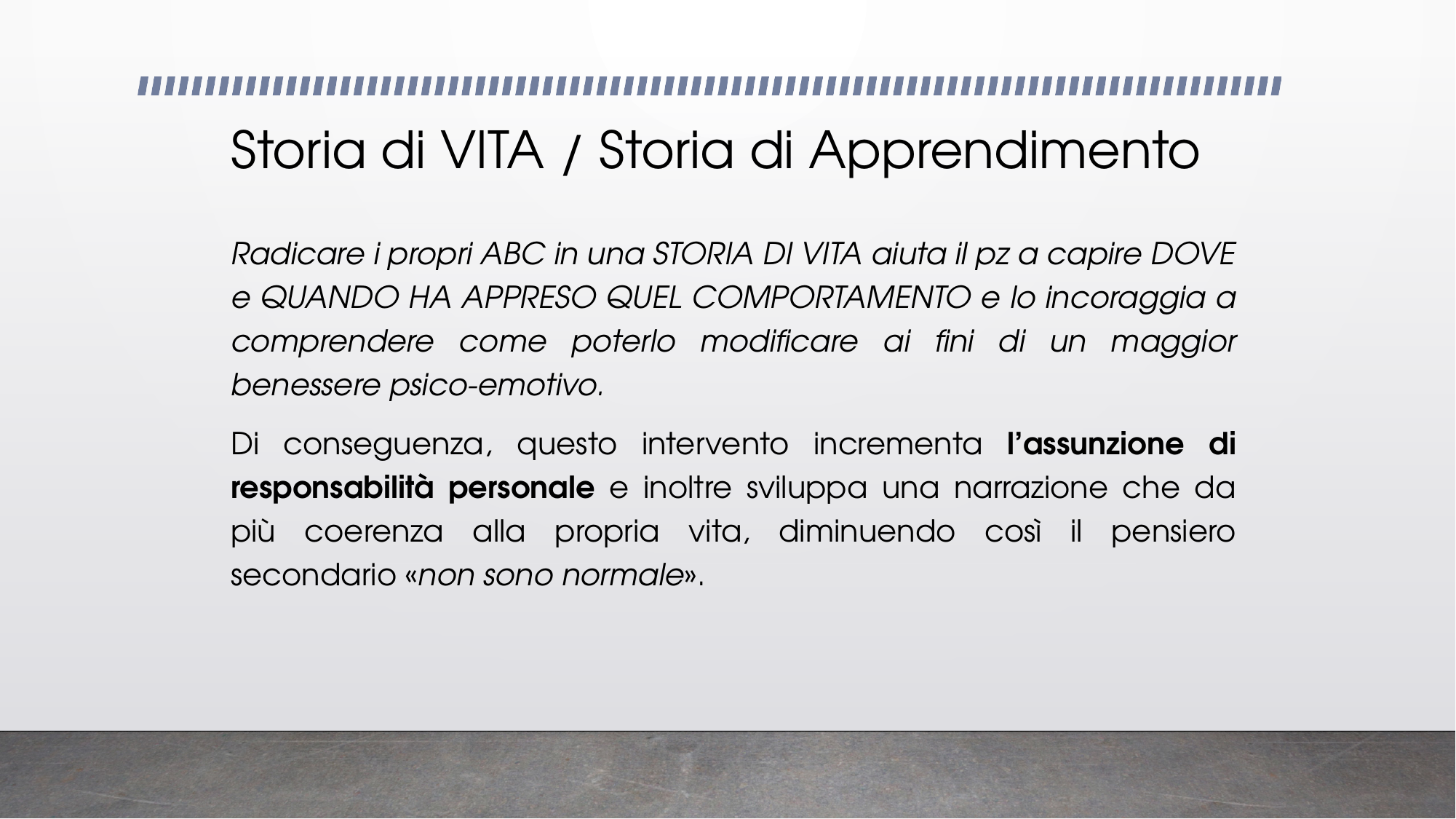

# Storia di VITA / Storia di Apprendimento

Radicare i propri ABC in una STORIA DI VITA aiuta il pz a capire DOVE e QUANDO HA APPRESO QUEL COMPORTAMENTO e lo incoraggia a comprendere come poterlo modificare ai fini di un maggior benessere psico-emotivo.
Di conseguenza, questo intervento incrementa l’assunzione di responsabilità personale e inoltre sviluppa una narrazione che da più coerenza alla propria vita, diminuendo così il pensiero secondario «non sono normale».